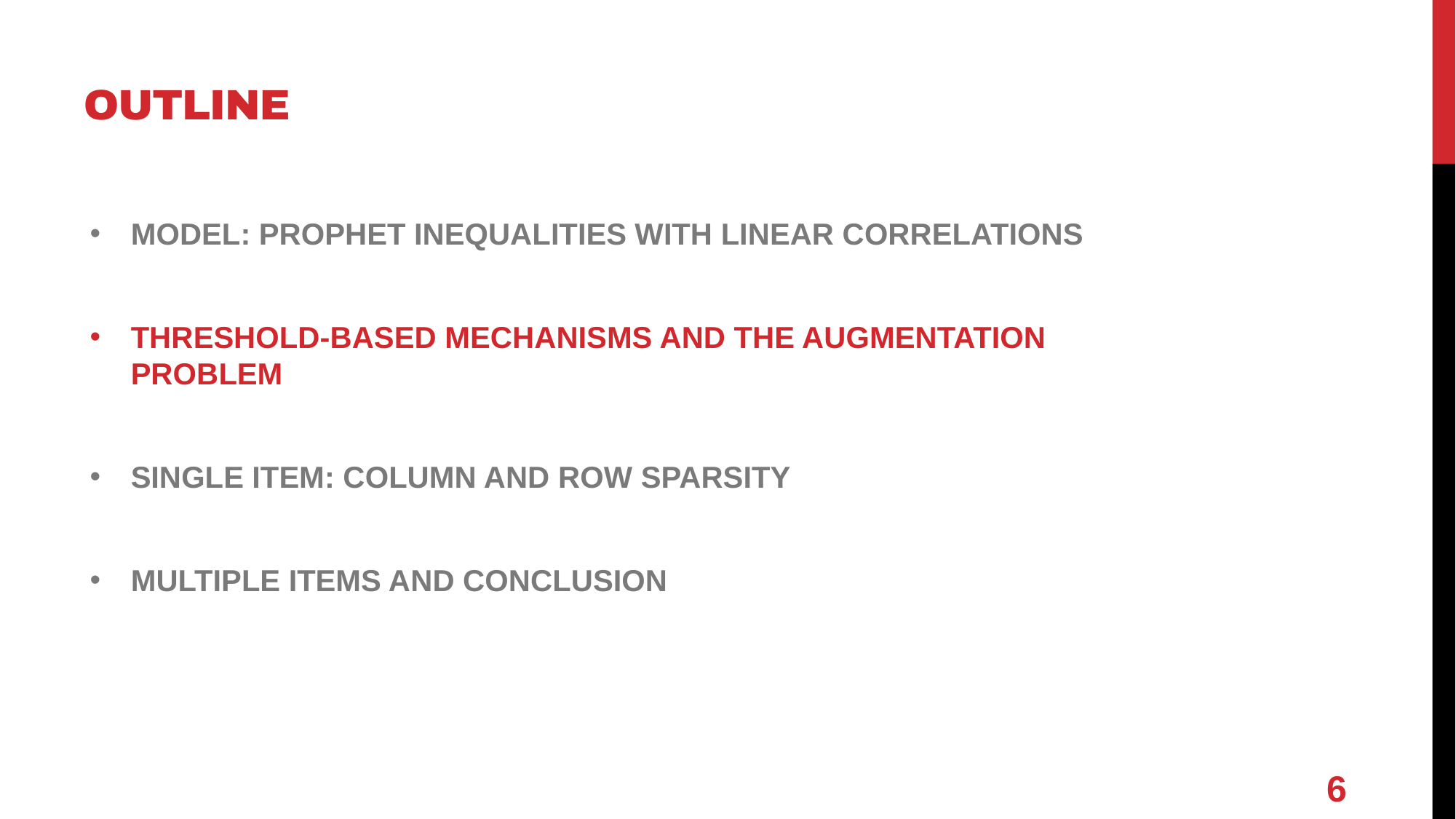

# OUTLINE
Model: Prophet Inequalities with Linear Correlations

Threshold-Based Mechanisms and the Augmentation Problem

Single Item: Column and Row Sparsity

Multiple Items and Conclusion

6